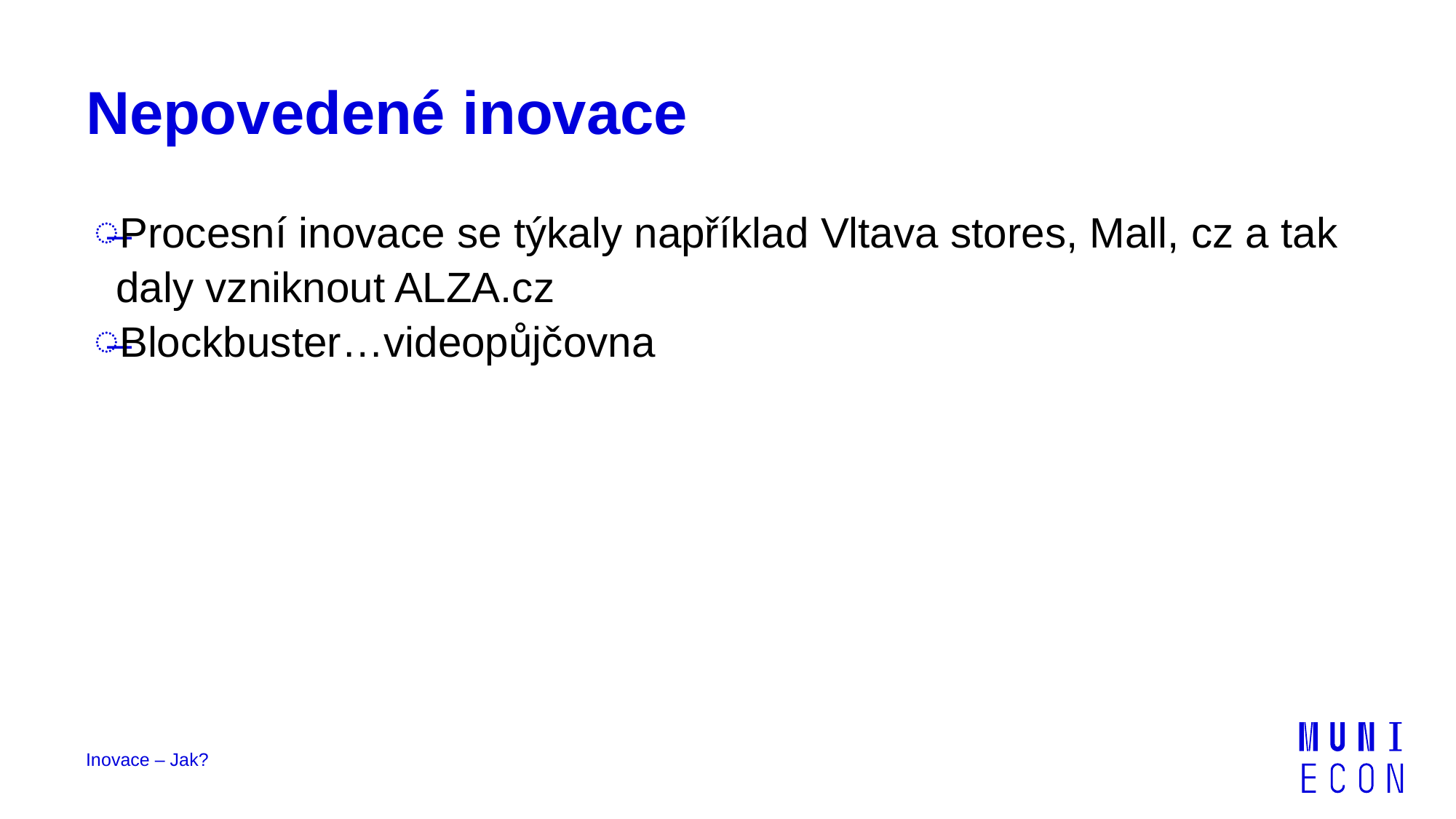

# Nepovedené inovace
Procesní inovace se týkaly například Vltava stores, Mall, cz a tak daly vzniknout ALZA.cz
Blockbuster…videopůjčovna
Inovace – Jak?
46